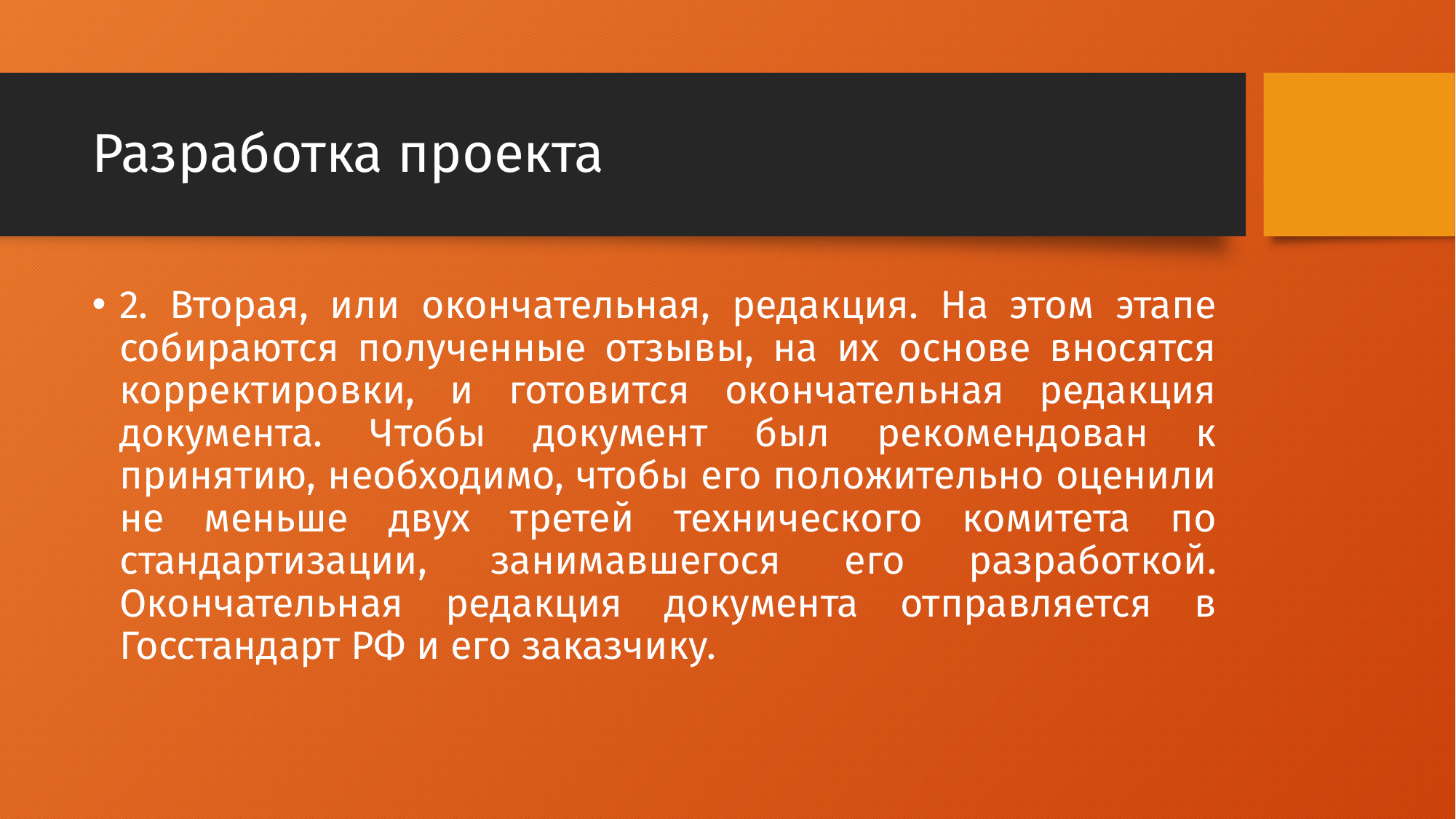

# Разработка проекта
2. Вторая, или окончательная, редакция. На этом этапе собираются полученные отзывы, на их основе вносятся корректировки, и готовится окончательная редакция документа. Чтобы документ был рекомендован к принятию, необходимо, чтобы его положительно оценили не меньше двух третей технического комитета по стандартизации, занимавшегося его разработкой. Окончательная редакция документа отправляется в Госстандарт РФ и его заказчику.